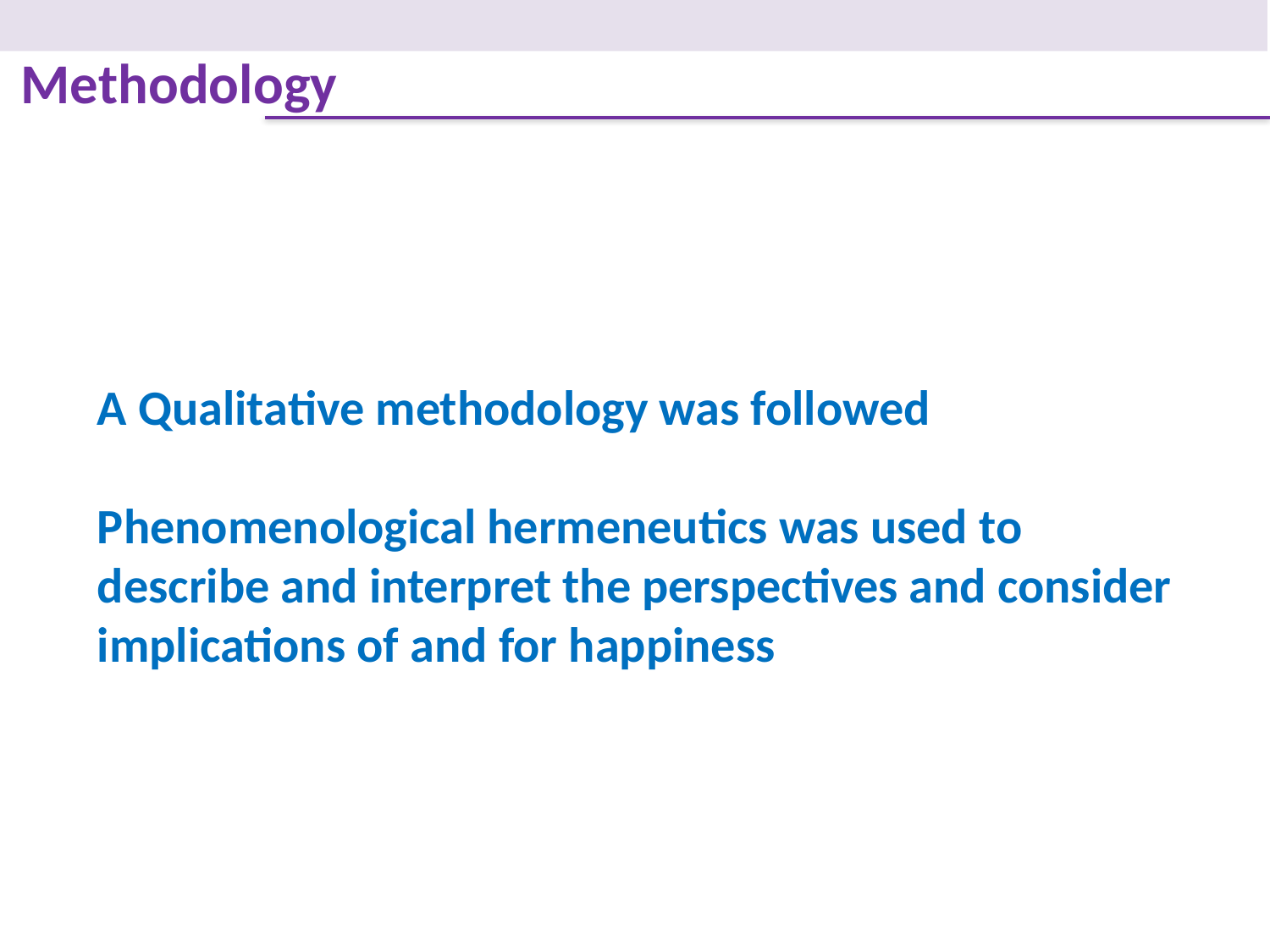

Methodology

A Qualitative methodology was followed

Phenomenological hermeneutics was used to describe and interpret the perspectives and consider implications of and for happiness